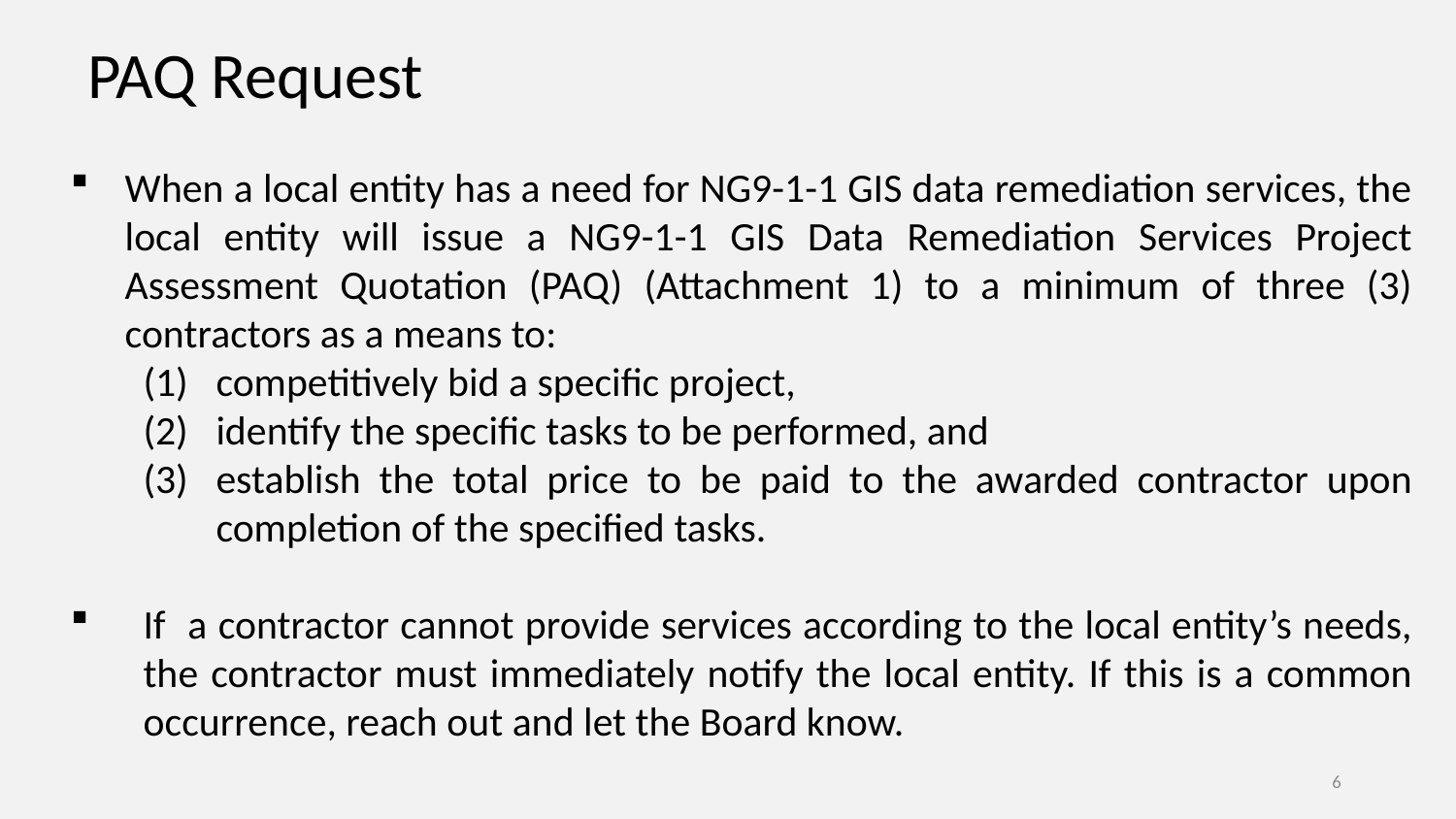

# PAQ Request
When a local entity has a need for NG9-1-1 GIS data remediation services, the local entity will issue a NG9-1-1 GIS Data Remediation Services Project Assessment Quotation (PAQ) (Attachment 1) to a minimum of three (3) contractors as a means to:
competitively bid a specific project,
identify the specific tasks to be performed, and
establish the total price to be paid to the awarded contractor upon completion of the specified tasks.

If  a contractor cannot provide services according to the local entity’s needs, the contractor must immediately notify the local entity. If this is a common occurrence, reach out and let the Board know.
6